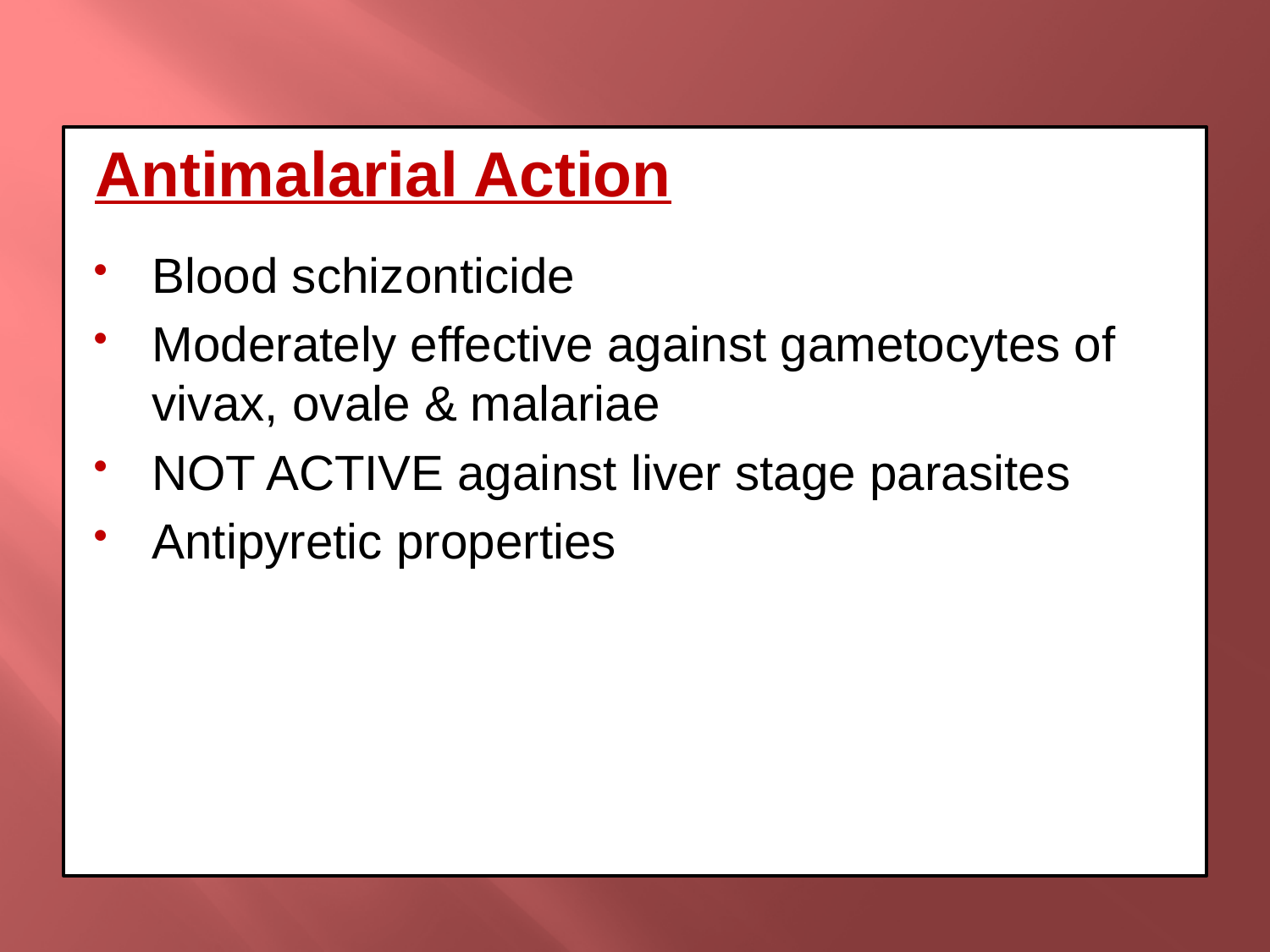

Antimalarial Action

Blood schizonticide
Moderately effective against gametocytes of  vivax, ovale & malariae
NOT ACTIVE against liver stage parasites
Antipyretic properties